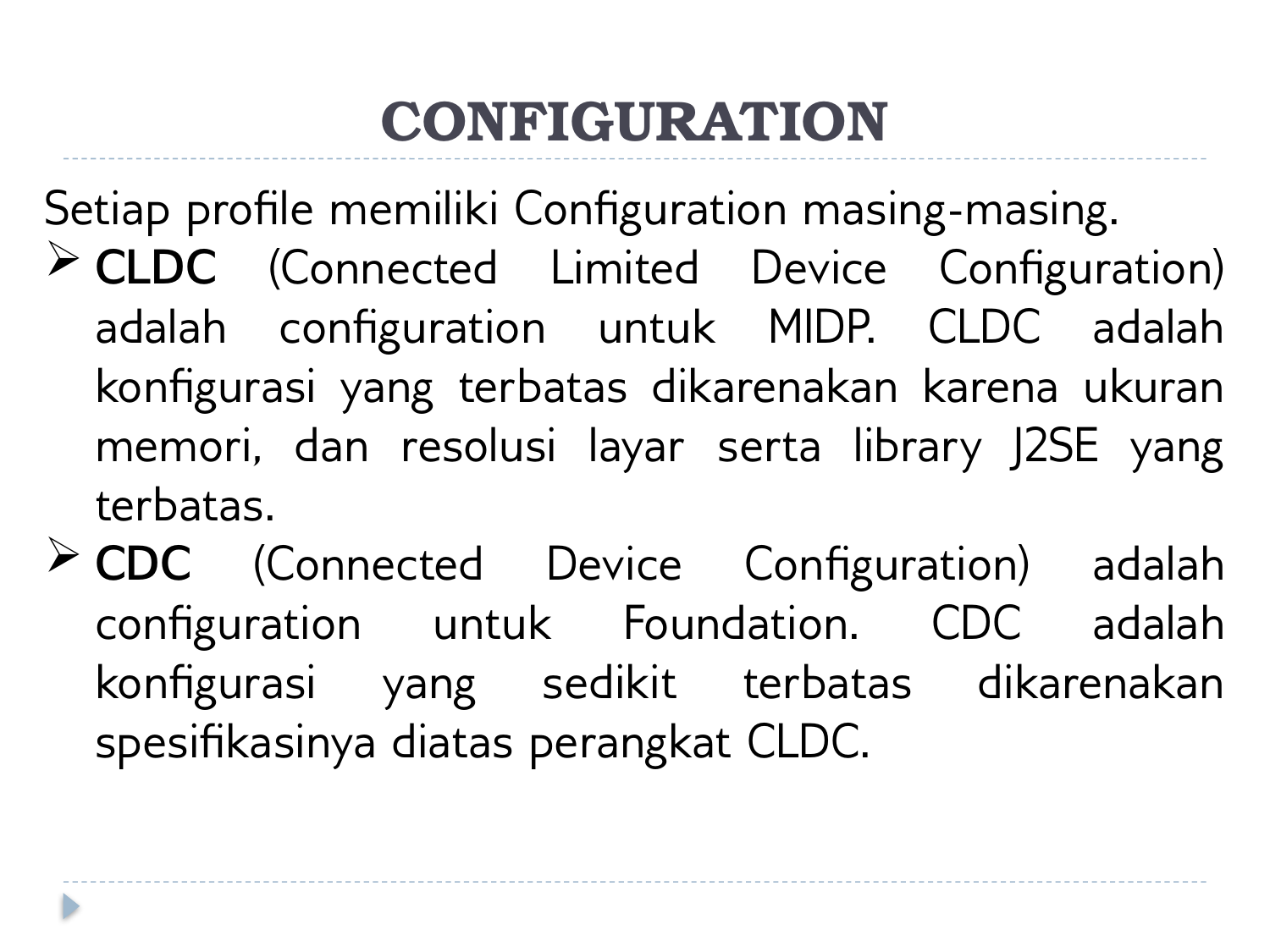

# CONFIGURATION
Setiap profile memiliki Configuration masing-masing.
CLDC (Connected Limited Device Configuration) adalah configuration untuk MIDP. CLDC adalah konfigurasi yang terbatas dikarenakan karena ukuran memori, dan resolusi layar serta library J2SE yang terbatas.
CDC (Connected Device Configuration) adalah configuration untuk Foundation. CDC adalah konfigurasi yang sedikit terbatas dikarenakan spesifikasinya diatas perangkat CLDC.